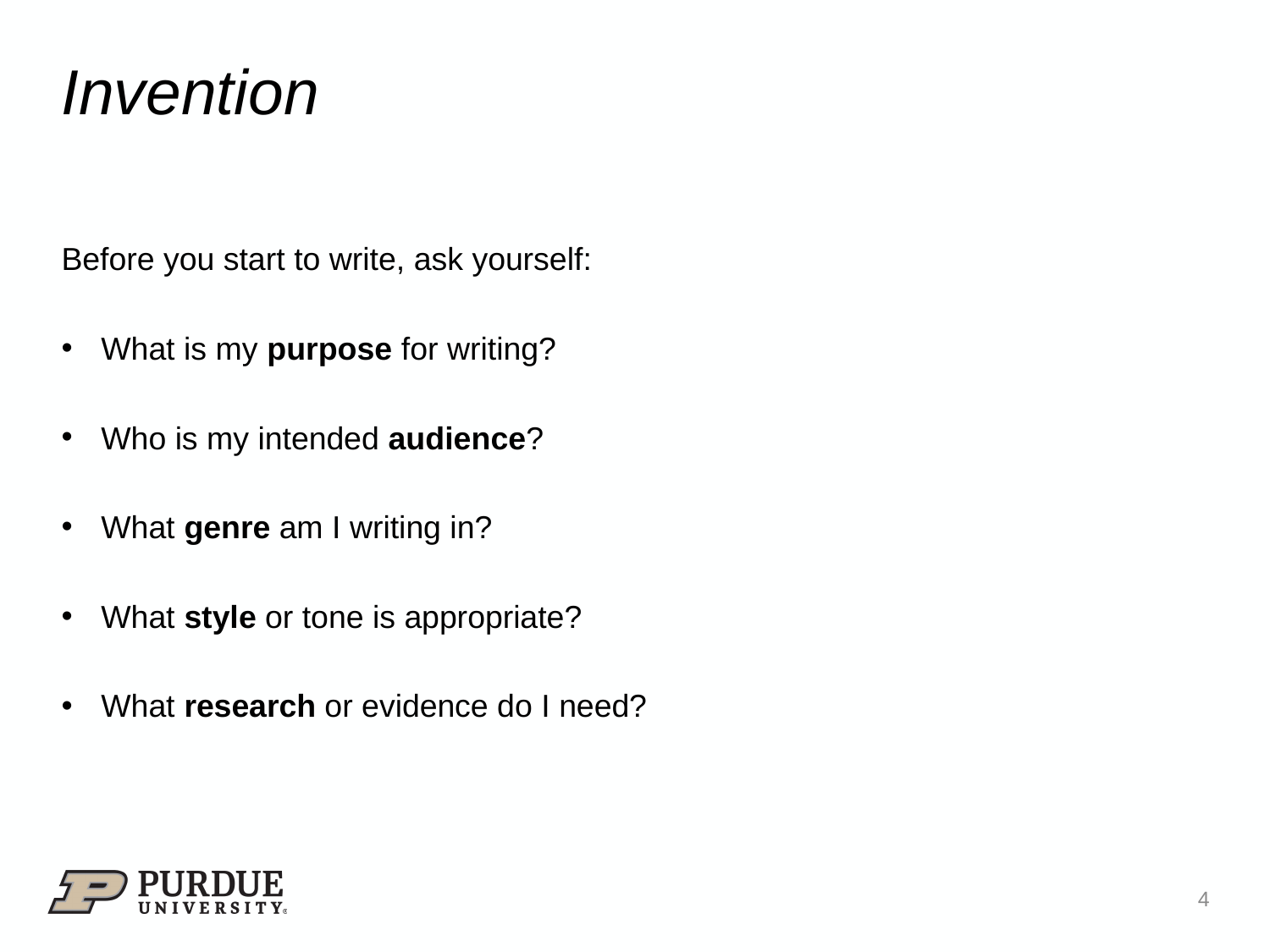

# Invention
Before you start to write, ask yourself:
What is my purpose for writing?
Who is my intended audience?
What genre am I writing in?
What style or tone is appropriate?
What research or evidence do I need?
4